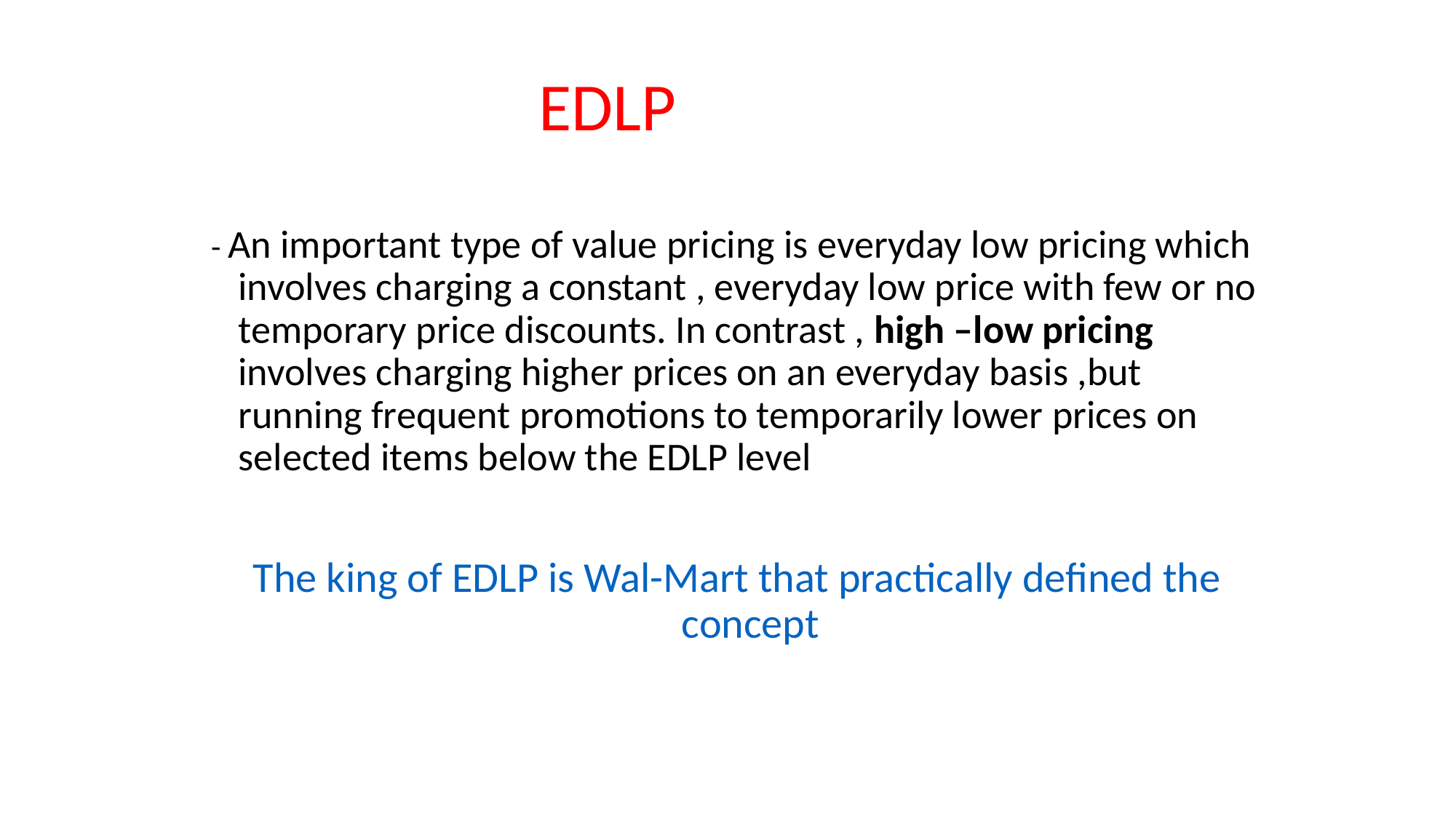

# EDLP
- An important type of value pricing is everyday low pricing which involves charging a constant , everyday low price with few or no temporary price discounts. In contrast , high –low pricing involves charging higher prices on an everyday basis ,but running frequent promotions to temporarily lower prices on selected items below the EDLP level

The king of EDLP is Wal-Mart that practically defined the concept